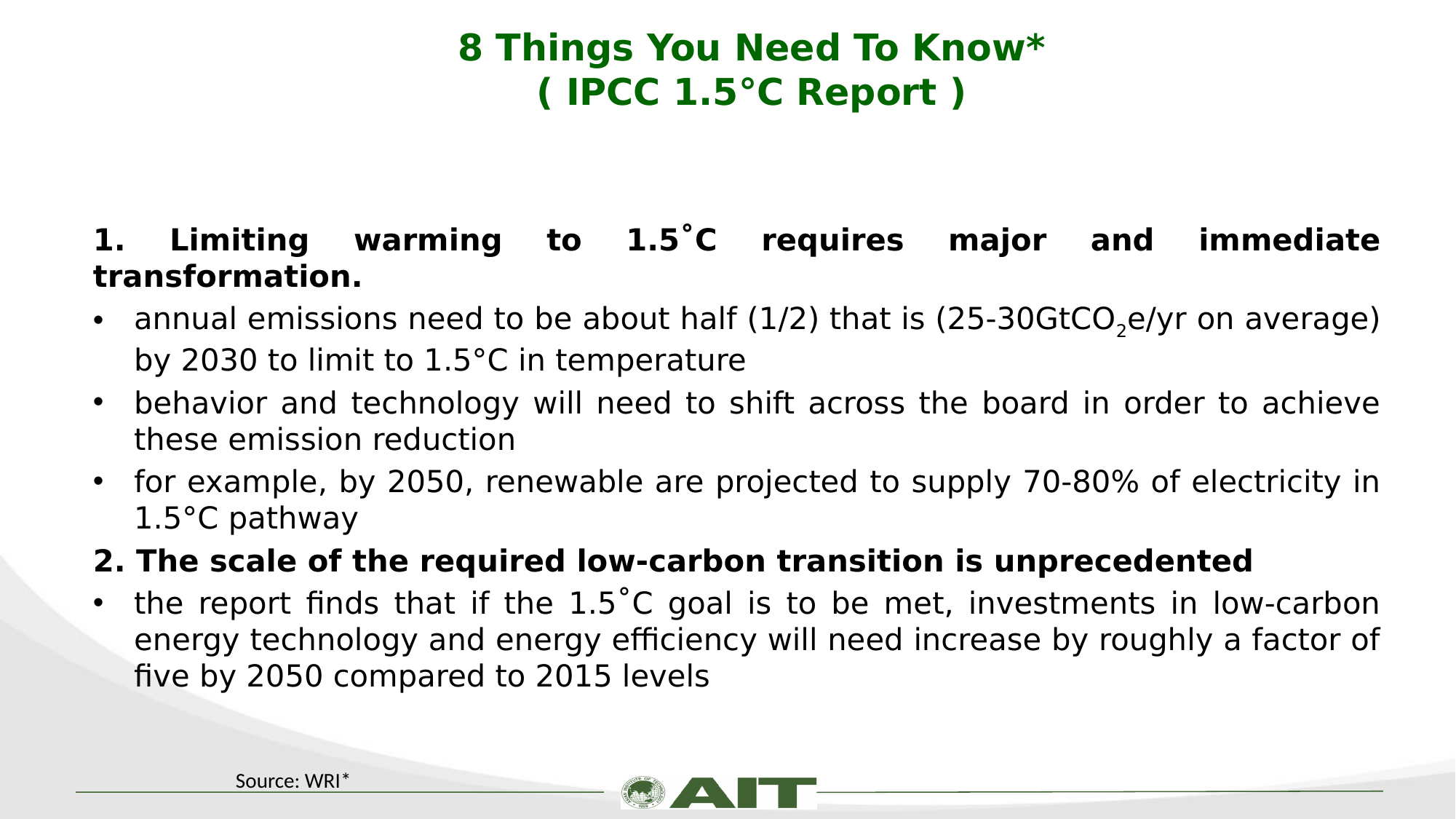

# 8 Things You Need To Know* ( IPCC 1.5°C Report )
1. Limiting warming to 1.5˚C requires major and immediate transformation.
annual emissions need to be about half (1/2) that is (25-30GtCO2e/yr on average) by 2030 to limit to 1.5°C in temperature
behavior and technology will need to shift across the board in order to achieve these emission reduction
for example, by 2050, renewable are projected to supply 70-80% of electricity in 1.5°C pathway
2. The scale of the required low-carbon transition is unprecedented
the report finds that if the 1.5˚C goal is to be met, investments in low-carbon energy technology and energy efficiency will need increase by roughly a factor of five by 2050 compared to 2015 levels
Source: WRI*